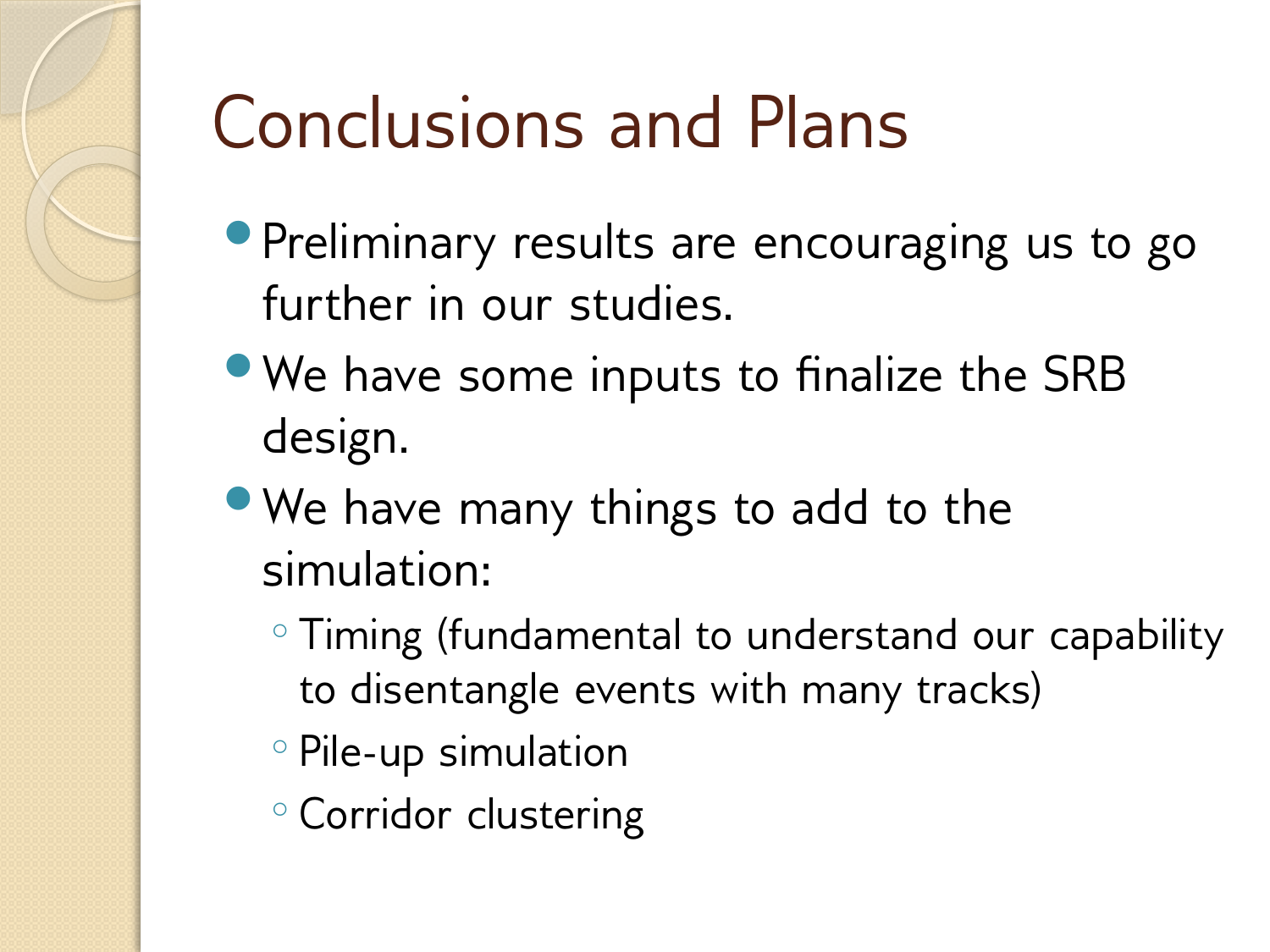

# Conclusions and Plans
Preliminary results are encouraging us to go further in our studies.
We have some inputs to finalize the SRB design.
We have many things to add to the simulation:
Timing (fundamental to understand our capability to disentangle events with many tracks)
Pile-up simulation
Corridor clustering